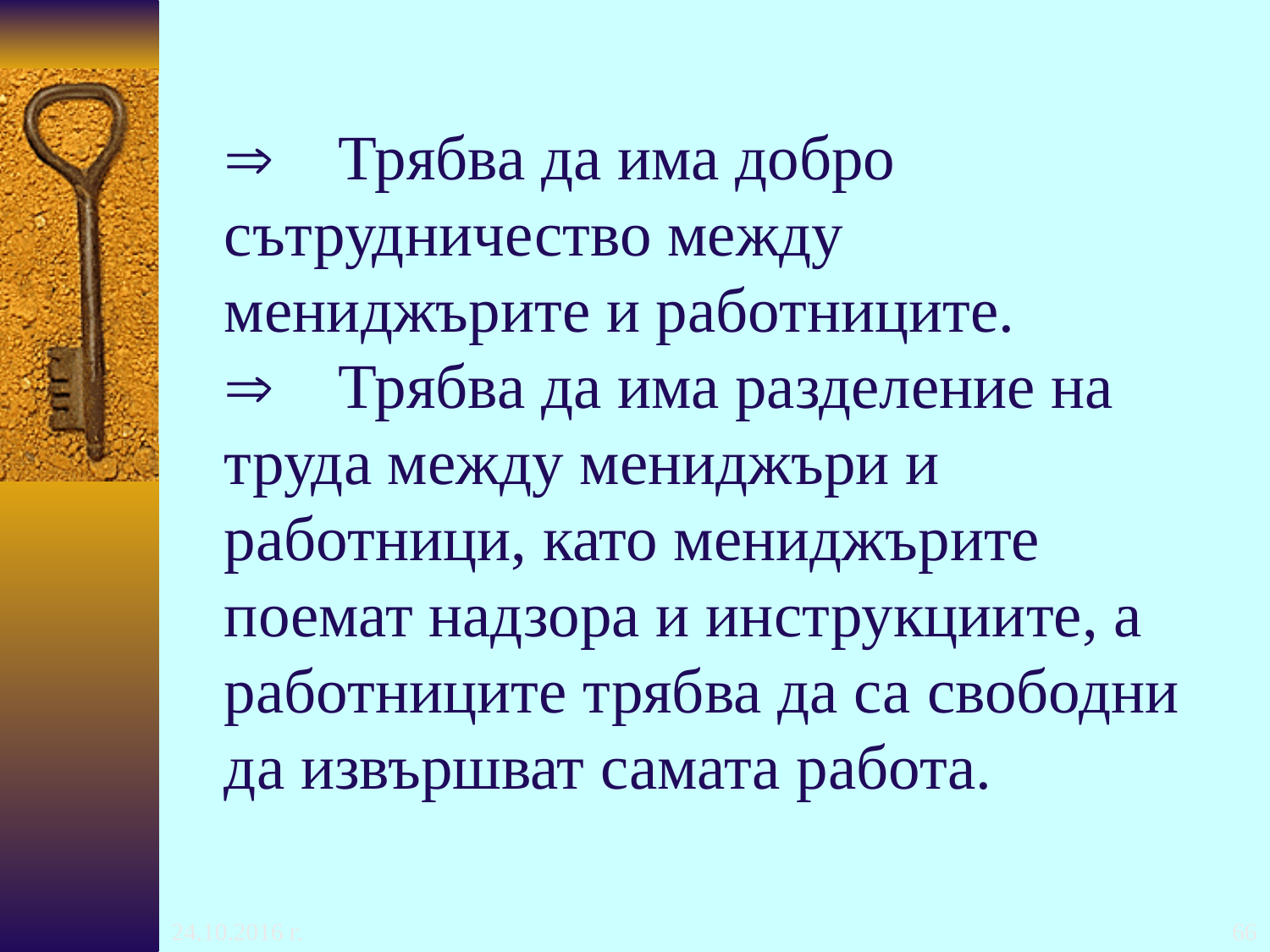

# ⇒    Трябва да има добро сътрудничество между мениджърите и работниците. ⇒    Трябва да има разделение на труда между мениджъри и работници, като мениджърите поемат надзора и инструкциите, а работниците трябва да са свободни да извършват самата работа.
24.10.2016 г.
66